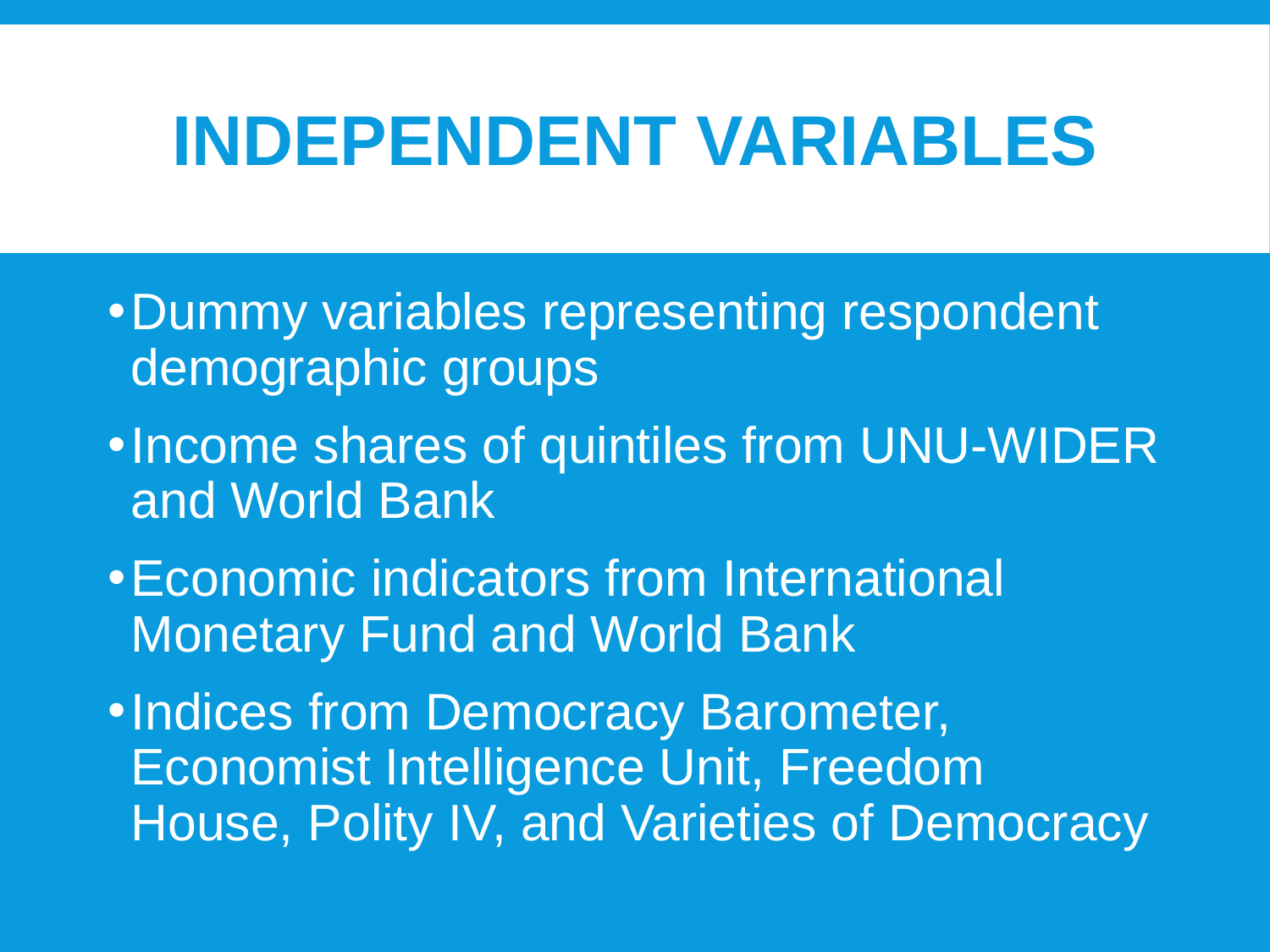

# Independent Variables
Dummy variables representing respondent demographic groups
Income shares of quintiles from UNU-WIDER and World Bank
Economic indicators from International Monetary Fund and World Bank
Indices from Democracy Barometer, Economist Intelligence Unit, Freedom House, Polity IV, and Varieties of Democracy